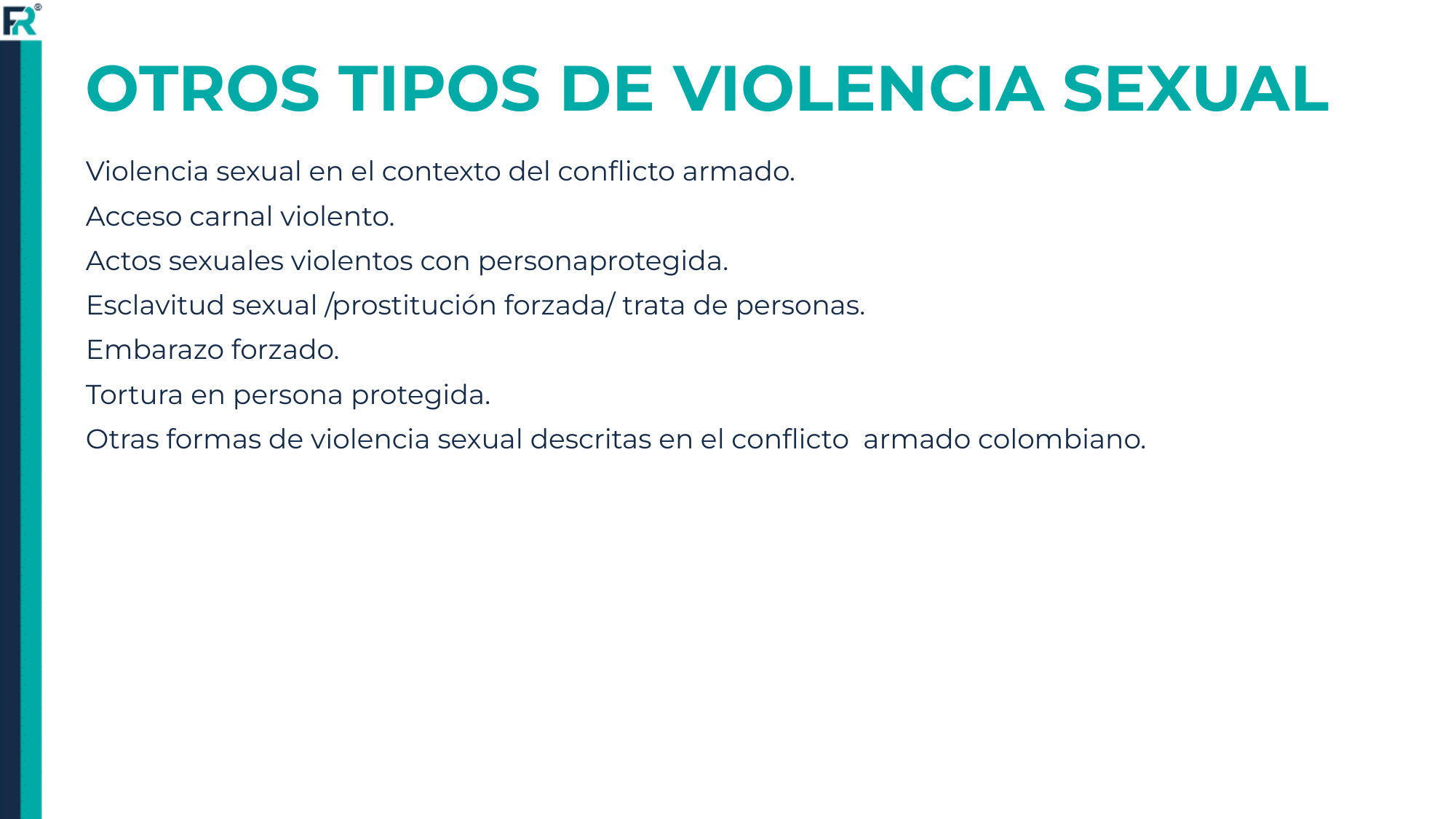

# OTROS TIPOS DE VIOLENCIA SEXUAL
Violencia sexual en el contexto del conflicto armado.
Acceso carnal violento.
Actos sexuales violentos con personaprotegida.
Esclavitud sexual /prostitución forzada/ trata de personas.
Embarazo forzado.
Tortura en persona protegida.
Otras formas de violencia sexual descritas en el conflicto  armado colombiano.